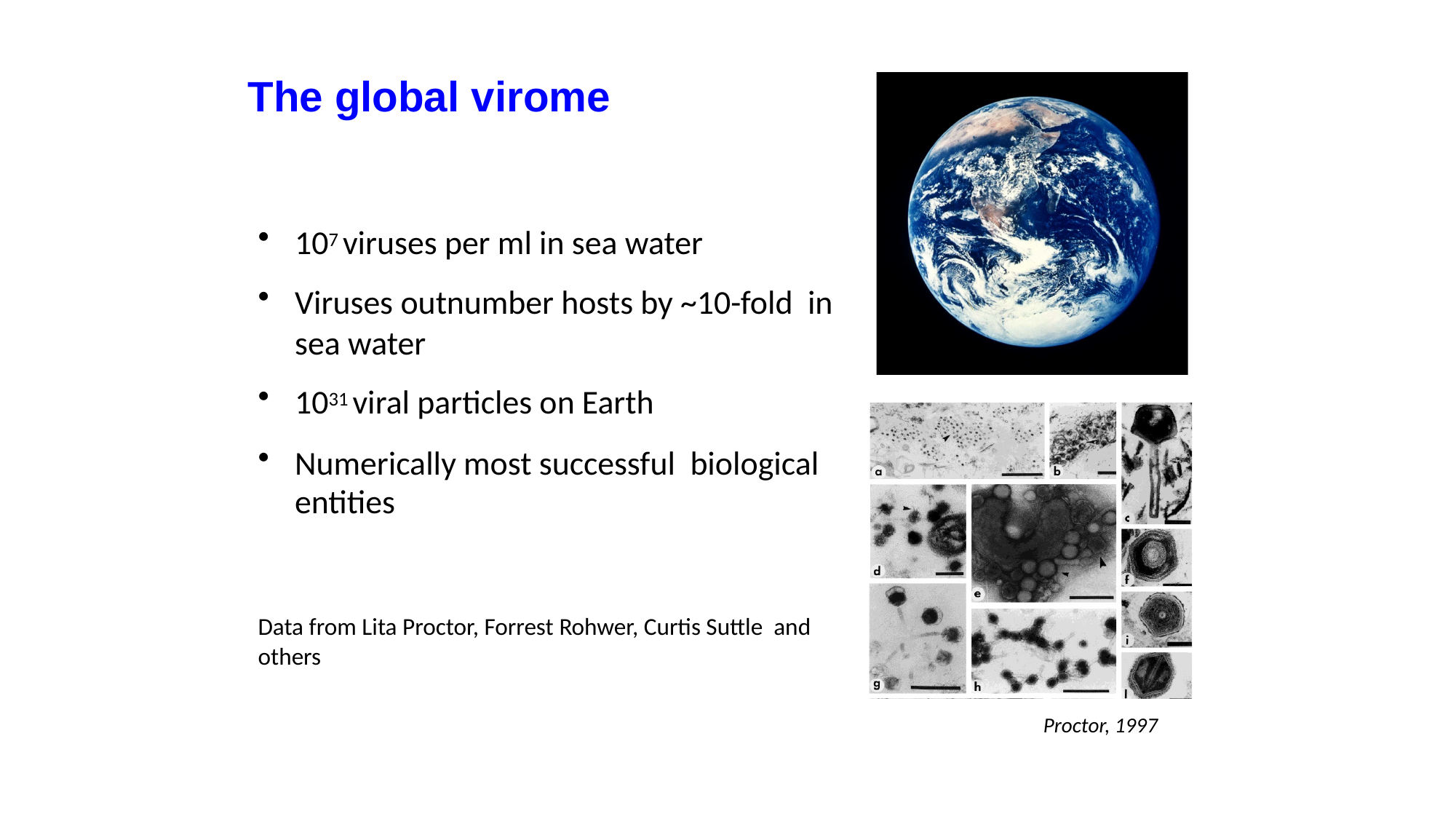

The global virome
107 viruses per ml in sea water
Viruses outnumber hosts by ~10-fold  in sea water
1031 viral particles on Earth
Numerically most successful  biological entities

Data from Lita Proctor, Forrest Rohwer, Curtis Suttle  and others
Proctor, 1997